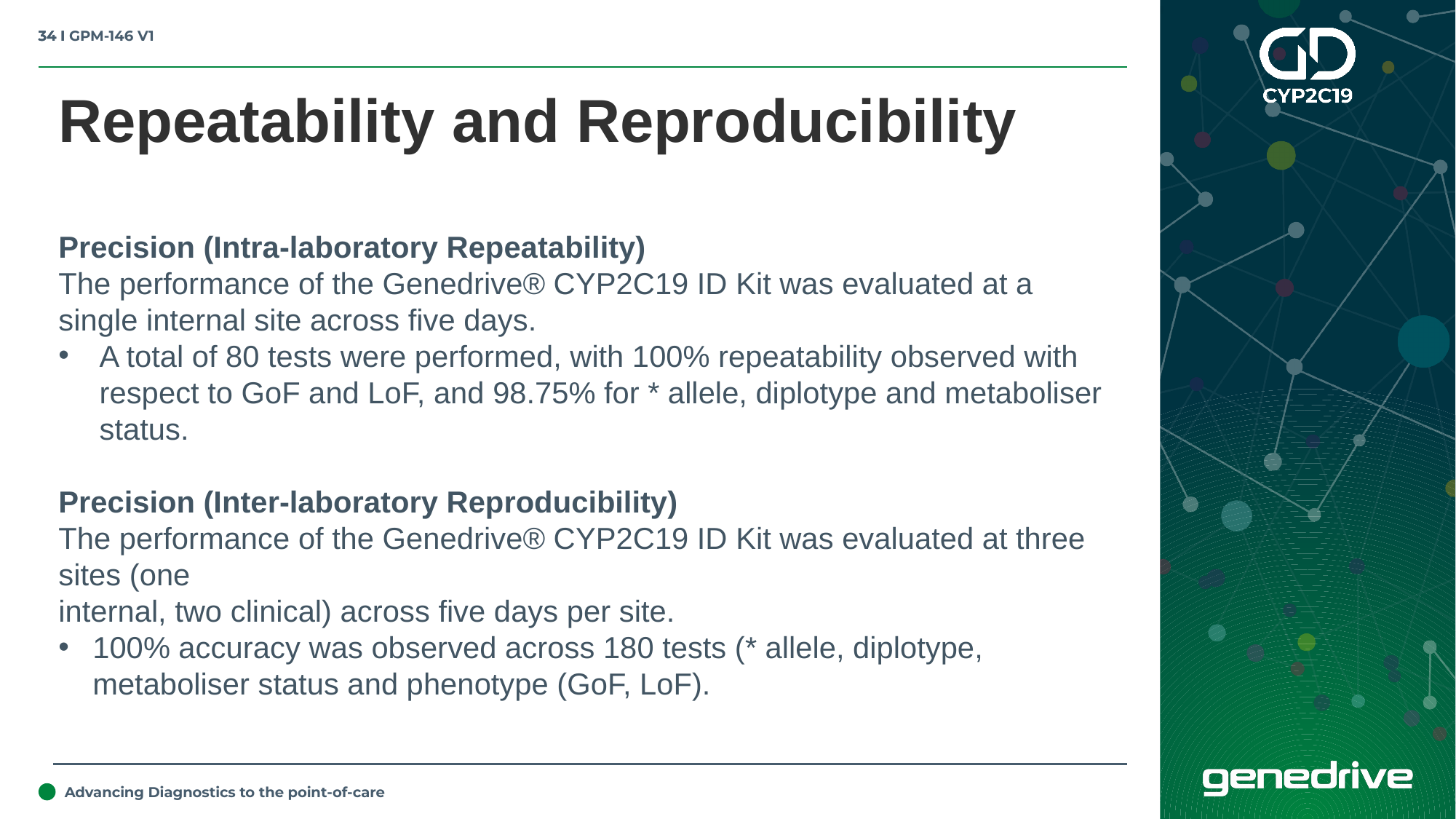

Repeatability and Reproducibility

Precision (Intra-laboratory Repeatability)
The performance of the Genedrive® CYP2C19 ID Kit was evaluated at a single internal site across five days.
A total of 80 tests were performed, with 100% repeatability observed with respect to GoF and LoF, and 98.75% for * allele, diplotype and metaboliser status.

Precision (Inter-laboratory Reproducibility)
The performance of the Genedrive® CYP2C19 ID Kit was evaluated at three sites (one
internal, two clinical) across five days per site.
100% accuracy was observed across 180 tests (* allele, diplotype, metaboliser status and phenotype (GoF, LoF).